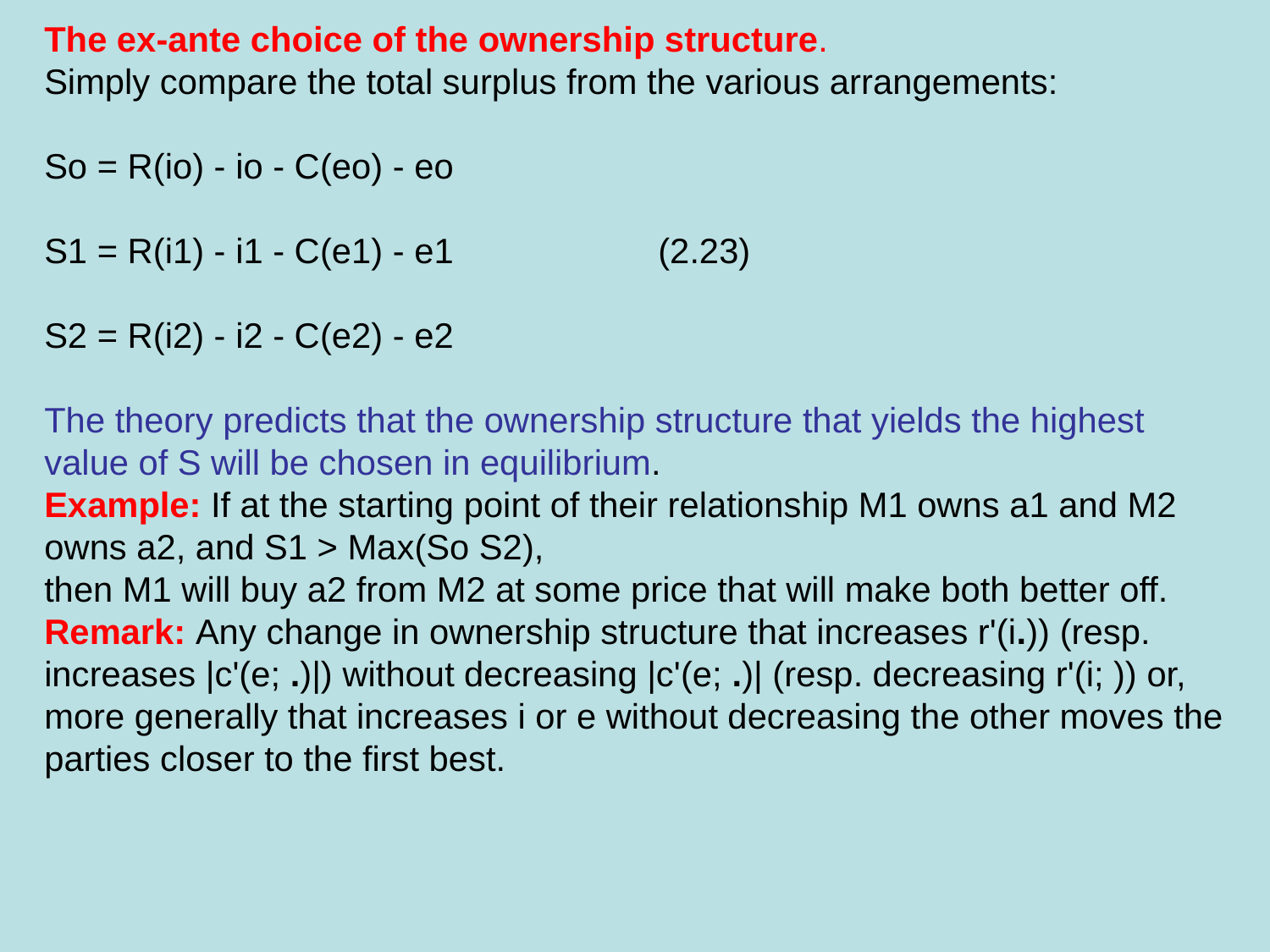

The ex-ante choice of the ownership structure.
Simply compare the total surplus from the various arrangements:

So = R(io) - io - C(eo) - eo

S1 = R(i1) - i1 - C(e1) - e1                     (2.23)

S2 = R(i2) - i2 - C(e2) - e2

The theory predicts that the ownership structure that yields the highest value of S will be chosen in equilibrium.
Example: If at the starting point of their relationship M1 owns a1 and M2 owns a2, and S1 > Max(So S2),
then M1 will buy a2 from M2 at some price that will make both better off.
Remark: Any change in ownership structure that increases r'(i.)) (resp. increases |c'(e; .)|) without decreasing |c'(e; .)| (resp. decreasing r'(i; )) or, more generally that increases i or e without decreasing the other moves the parties closer to the first best.